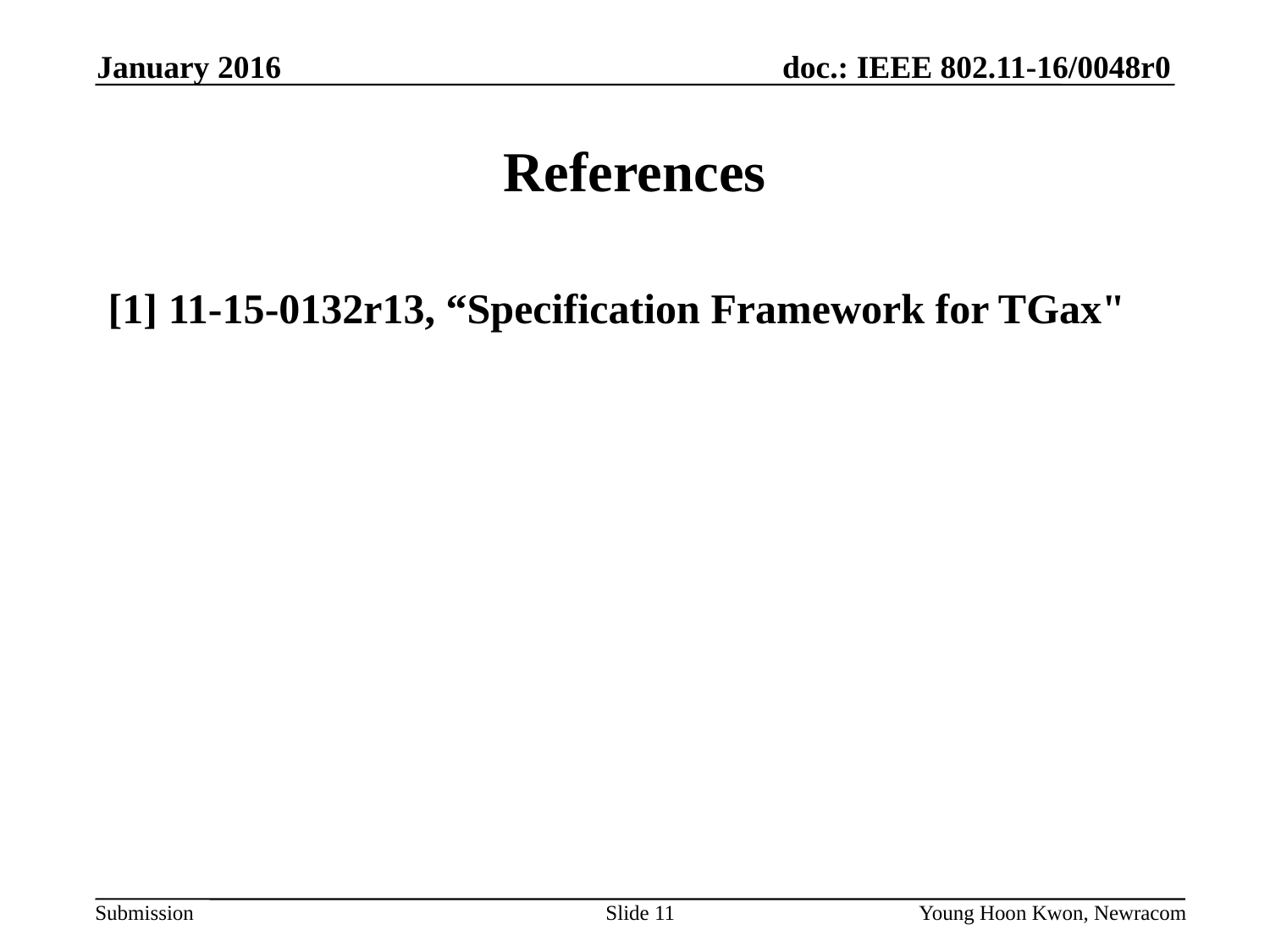

January 2016
# References
[1] 11-15-0132r13, “Specification Framework for TGax"

Slide 11
Young Hoon Kwon, Newracom